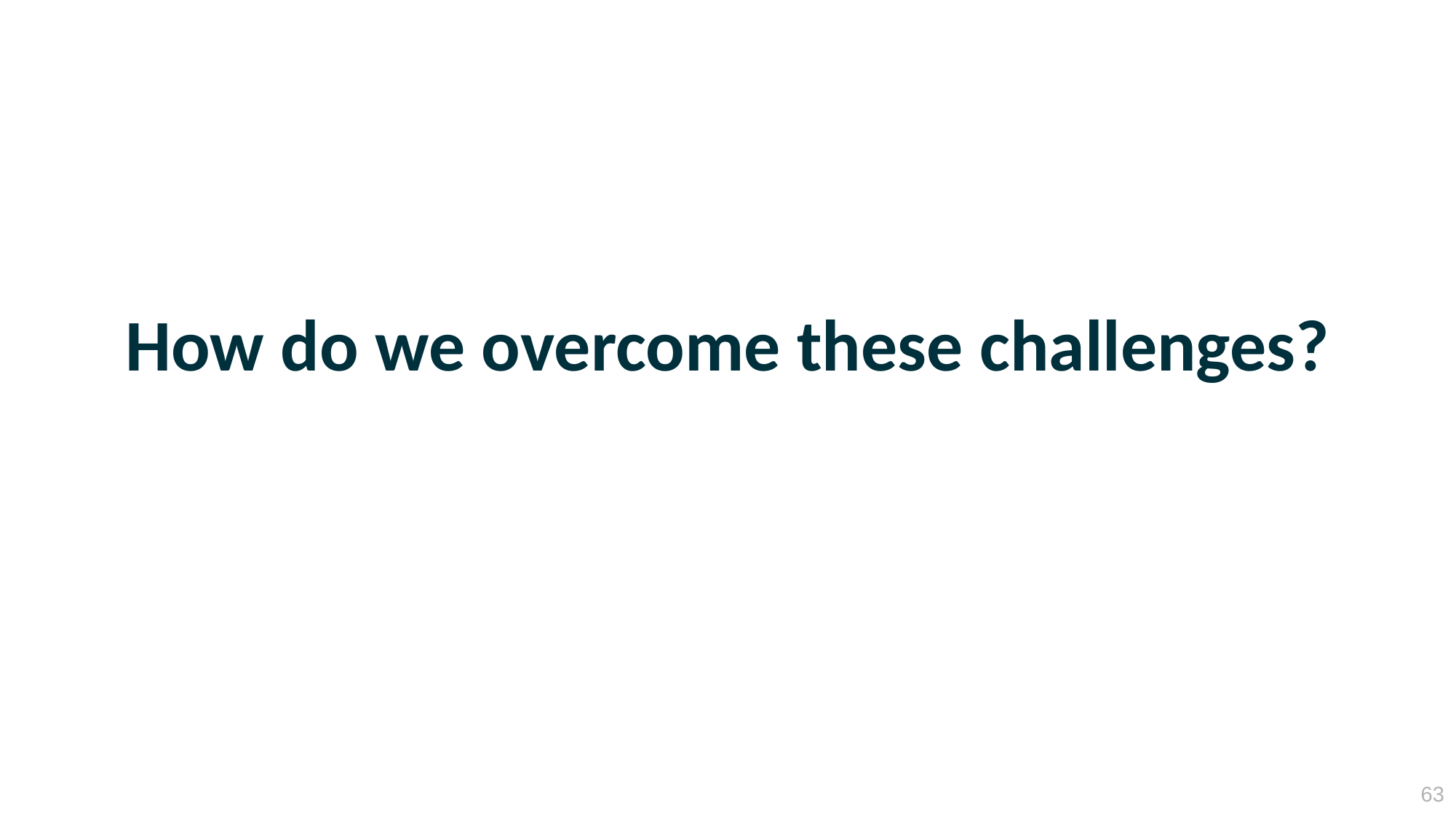

#
How do we overcome these challenges?
63